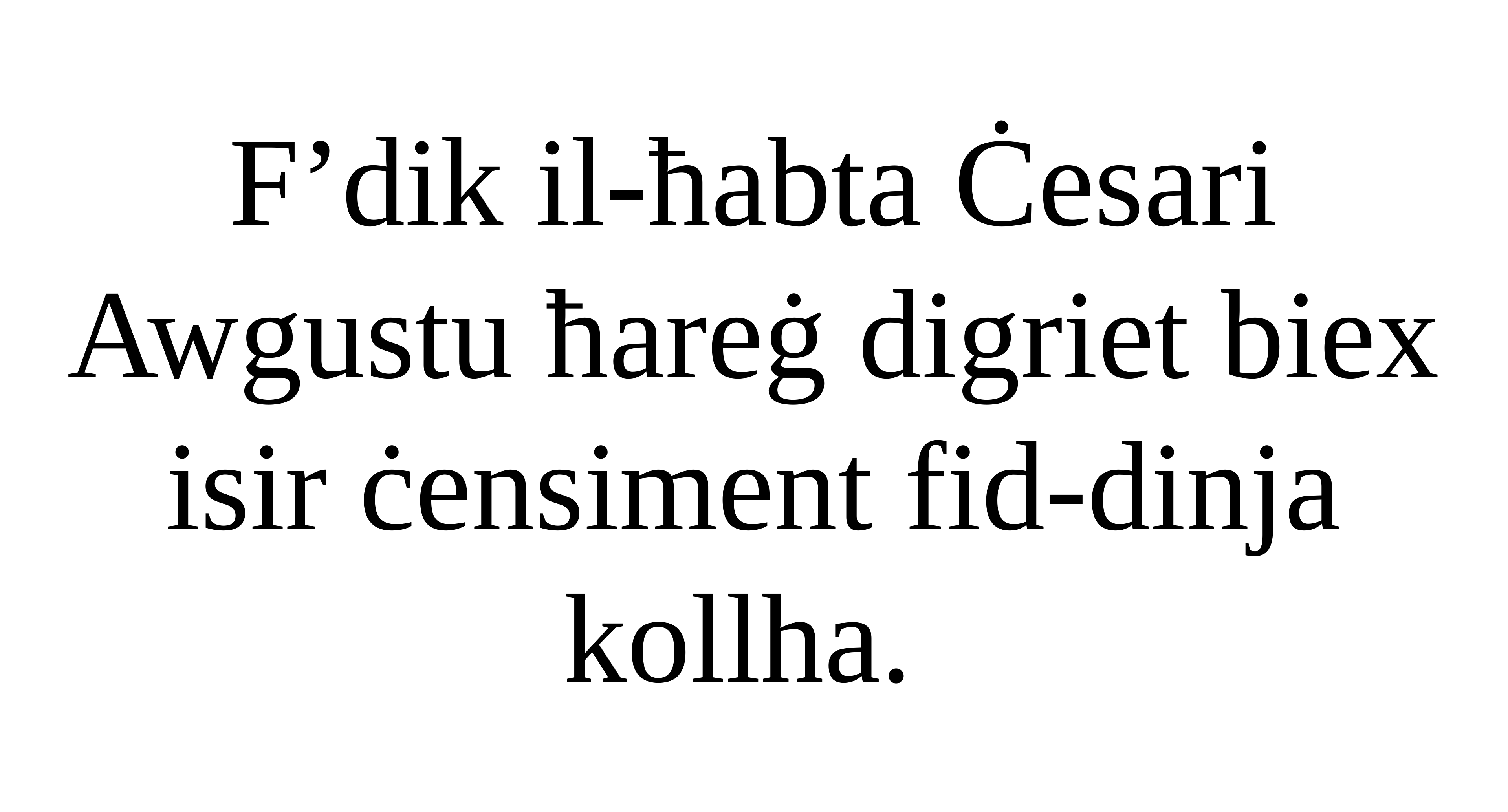

F’dik il-ħabta Ċesari Awgustu ħareġ digriet biex isir ċensiment fid-dinja kollha.